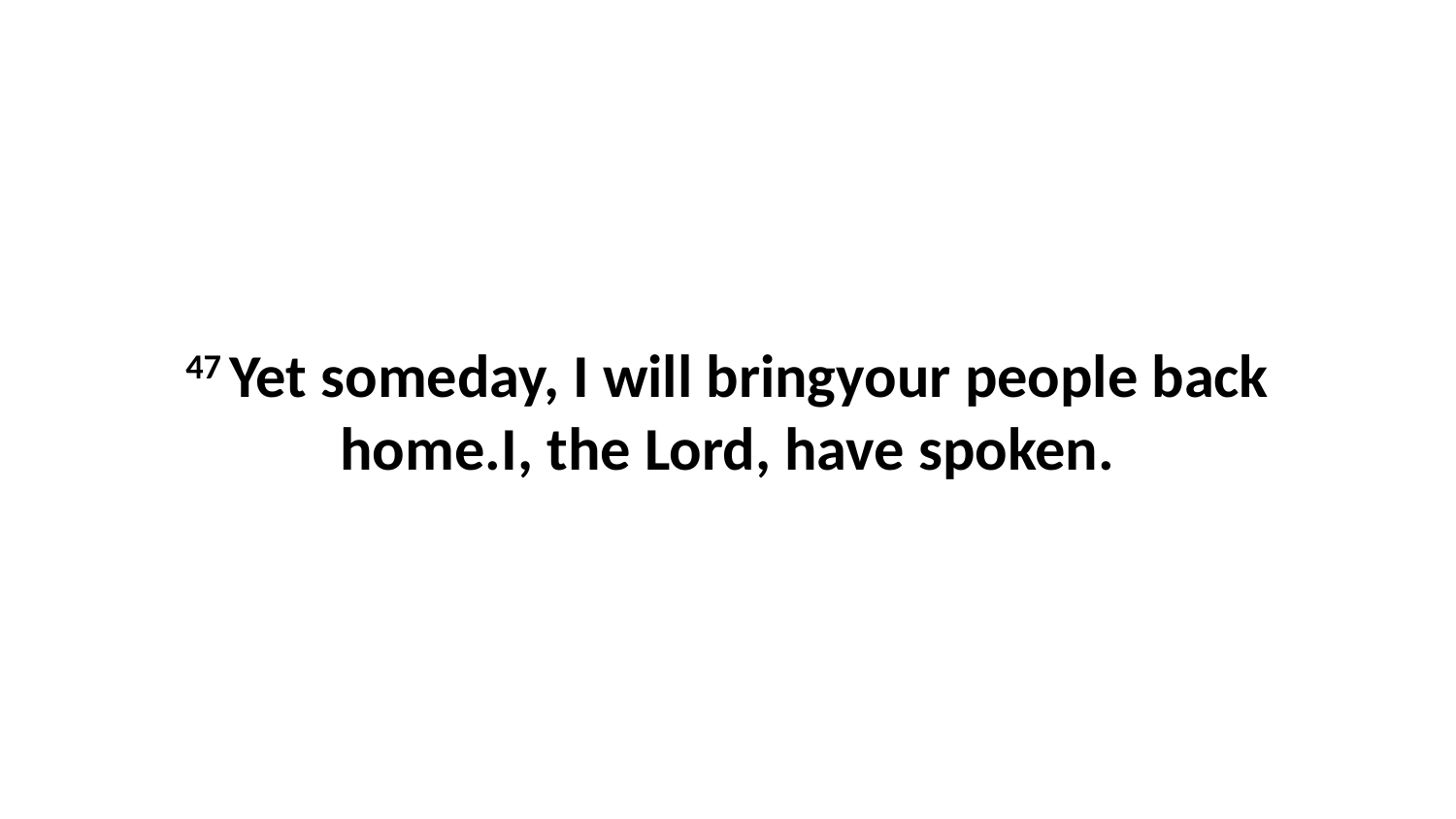

47 Yet someday, I will bringyour people back home.I, the Lord, have spoken.